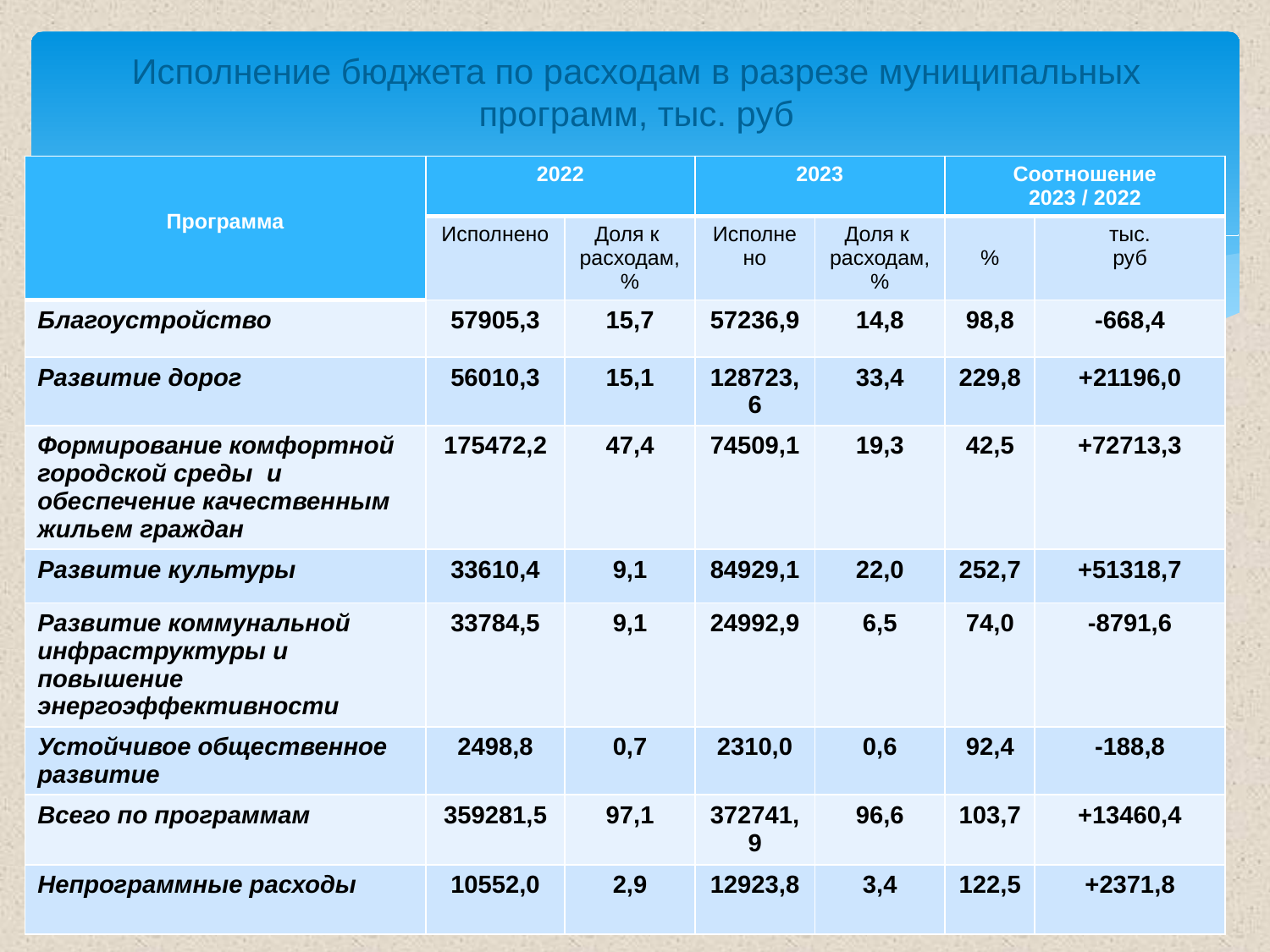

# Исполнение бюджета по расходам в разрезе муниципальных программ, тыс. руб
| Программа | 2022 |  | 2023 |  | Соотношение 2023 / 2022 |  |
| --- | --- | --- | --- | --- | --- | --- |
|  | Исполнено | Доля к расходам, % | Исполнено | Доля к расходам, % | % | тыс. руб |
| Благоустройство | 57905,3 | 15,7 | 57236,9 | 14,8 | 98,8 | -668,4 |
| Развитие дорог | 56010,3 | 15,1 | 128723,6 | 33,4 | 229,8 | +21196,0 |
| Формирование комфортной городской среды и обеспечение качественным жильем граждан | 175472,2 | 47,4 | 74509,1 | 19,3 | 42,5 | +72713,3 |
| Развитие культуры | 33610,4 | 9,1 | 84929,1 | 22,0 | 252,7 | +51318,7 |
| Развитие коммунальной инфраструктуры и повышение энергоэффективности | 33784,5 | 9,1 | 24992,9 | 6,5 | 74,0 | -8791,6 |
| Устойчивое общественное развитие | 2498,8 | 0,7 | 2310,0 | 0,6 | 92,4 | -188,8 |
| Всего по программам | 359281,5 | 97,1 | 372741,9 | 96,6 | 103,7 | +13460,4 |
| Непрограммные расходы | 10552,0 | 2,9 | 12923,8 | 3,4 | 122,5 | +2371,8 |